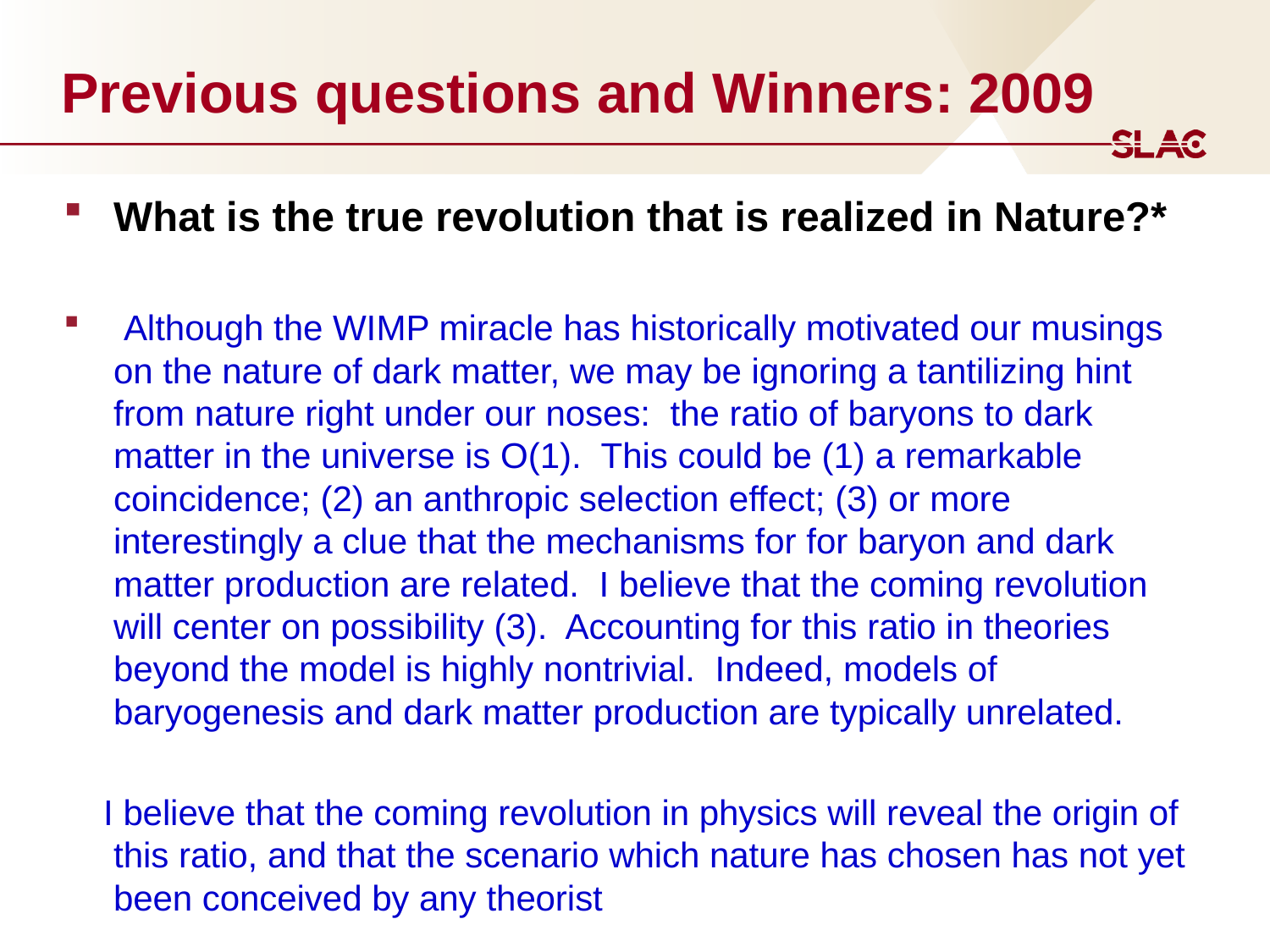

# Previous questions and Winners: 2009
What is the true revolution that is realized in Nature?*

 Although the WIMP miracle has historically motivated our musings on the nature of dark matter, we may be ignoring a tantilizing hint from nature right under our noses:  the ratio of baryons to dark matter in the universe is O(1).  This could be (1) a remarkable coincidence; (2) an anthropic selection effect; (3) or more interestingly a clue that the mechanisms for for baryon and dark matter production are related.  I believe that the coming revolution will center on possibility (3).  Accounting for this ratio in theories beyond the model is highly nontrivial.  Indeed, models of baryogenesis and dark matter production are typically unrelated.

    I believe that the coming revolution in physics will reveal the origin of this ratio, and that the scenario which nature has chosen has not yet been conceived by any theorist